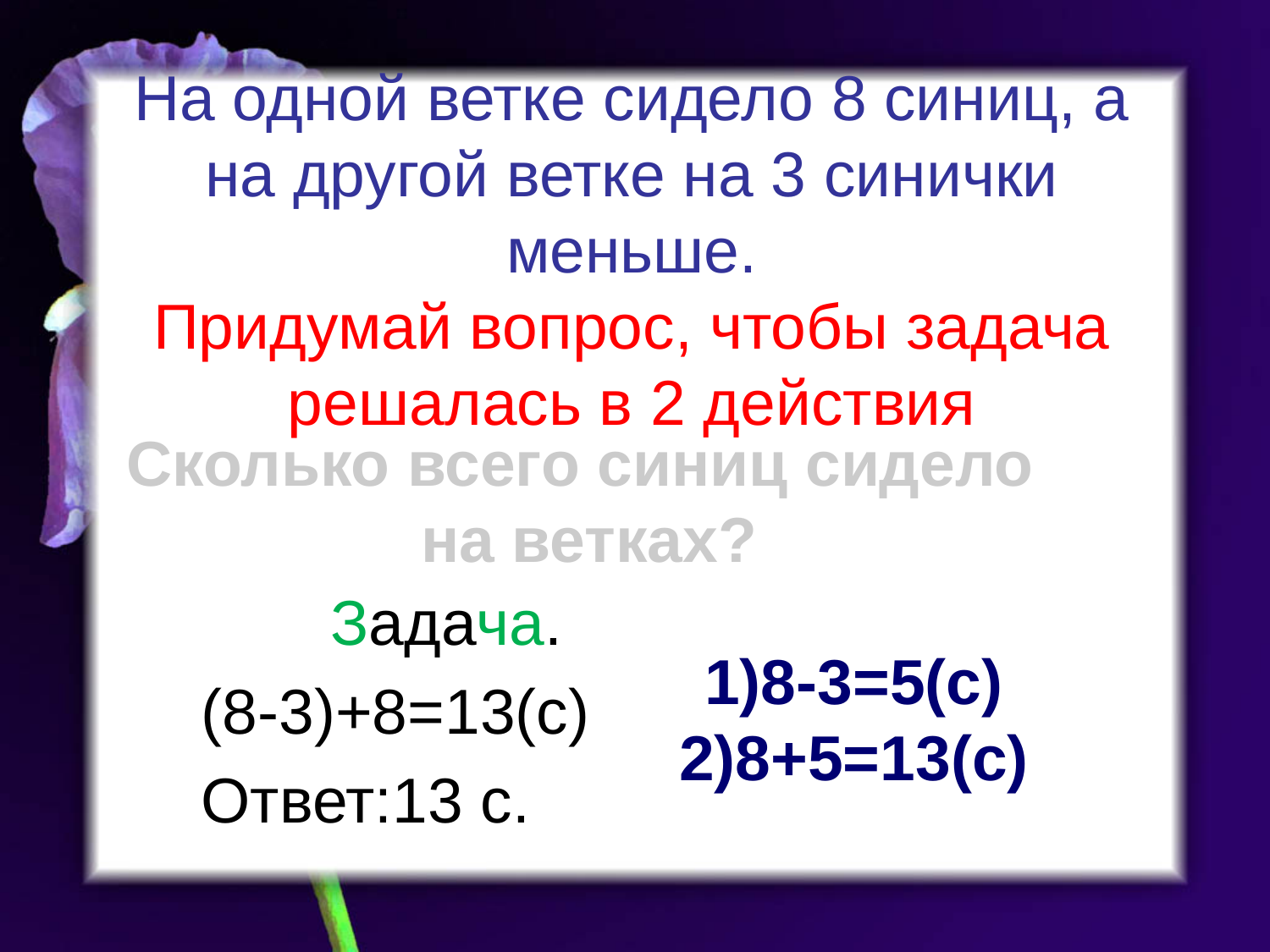

# На одной ветке сидело 8 синиц, а на другой ветке на 3 синички меньше. Придумай вопрос, чтобы задача решалась в 2 действия
Сколько всего синиц сидело
на ветках?
Задача.
(8-3)+8=13(с)
Ответ:13 с.
1)8-3=5(с)
2)8+5=13(с)